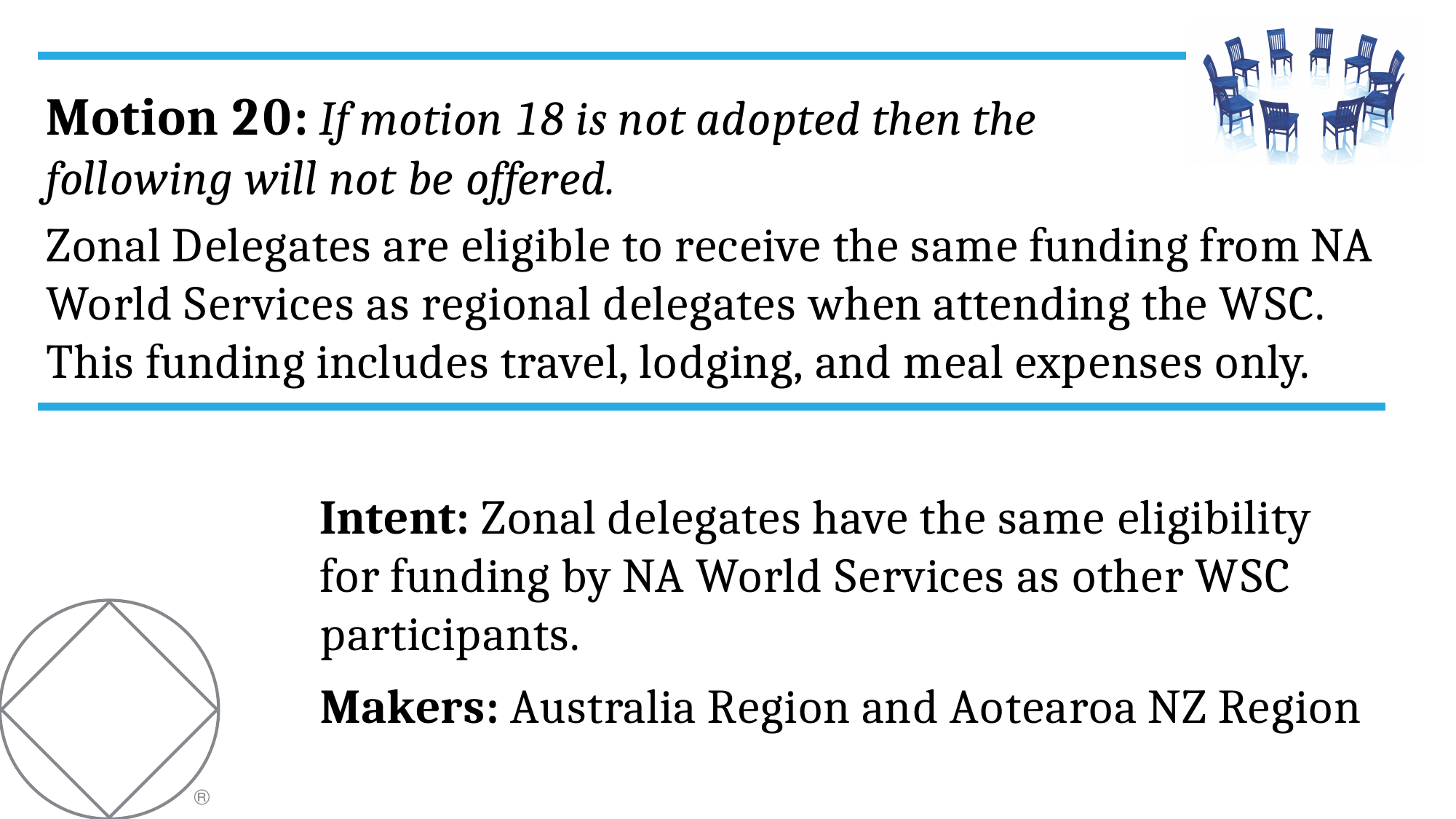

Motion 20: If motion 18 is not adopted then the
following will not be offered.
Zonal Delegates are eligible to receive the same funding from NA World Services as regional delegates when attending the WSC. This funding includes travel, lodging, and meal expenses only.

Intent: Zonal delegates have the same eligibility for funding by NA World Services as other WSC participants.
Makers: Australia Region and Aotearoa NZ Region